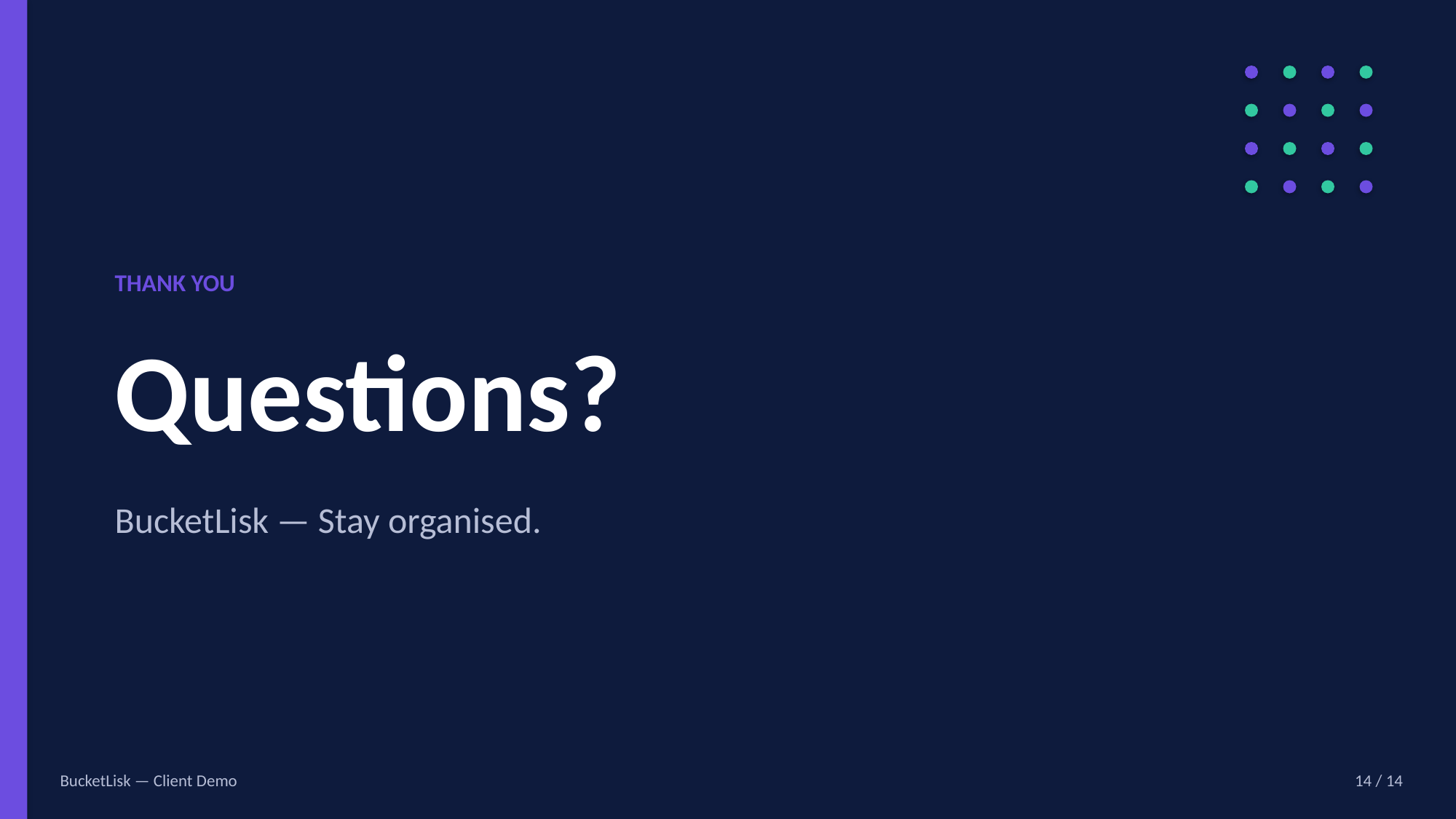

THANK YOU
Questions?
BucketLisk — Stay organised.
BucketLisk — Client Demo
14 / 14